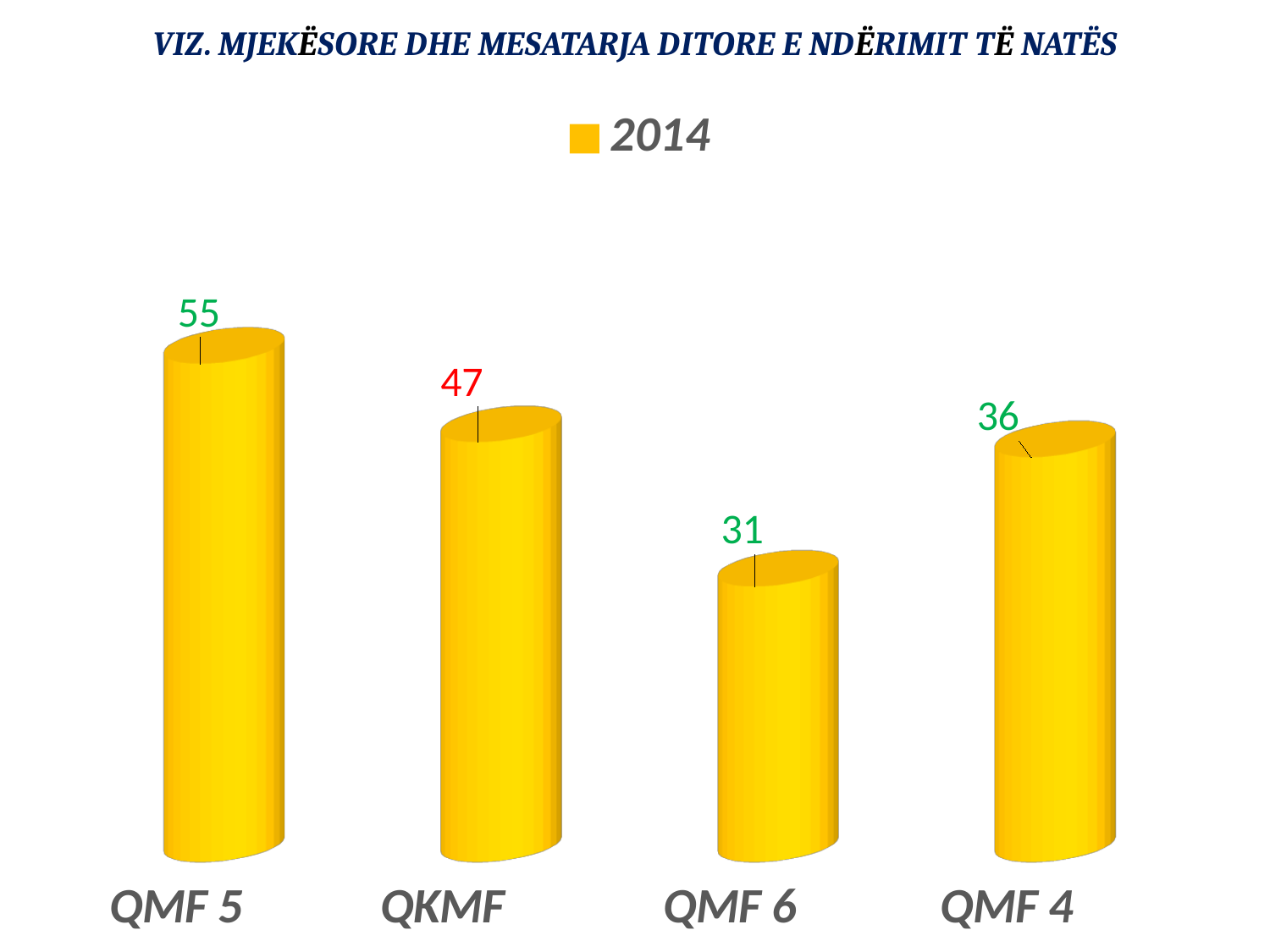

# VIZ. MJEKËSORE DHE MESATARJA DITORE E NDËRIMIT TË NATËS

[unsupported chart]